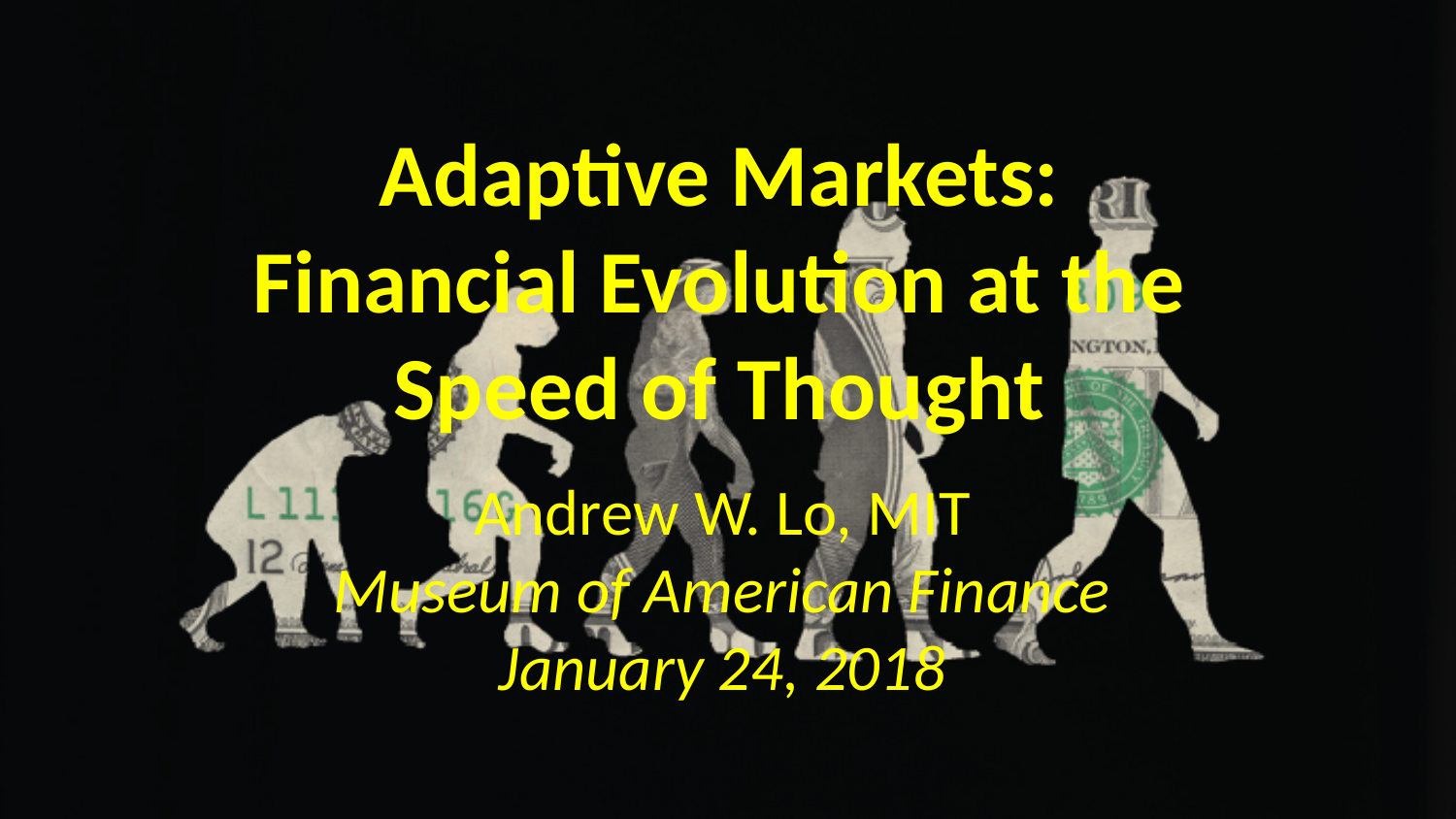

# Adaptive Markets: Financial Evolution at the Speed of Thought
Andrew W. Lo, MIT
Museum of American Finance
January 24, 2018
TexPoint fonts used in EMF.
Read the TexPoint manual before you delete this box.: AAAAAAAAAAAAAAA